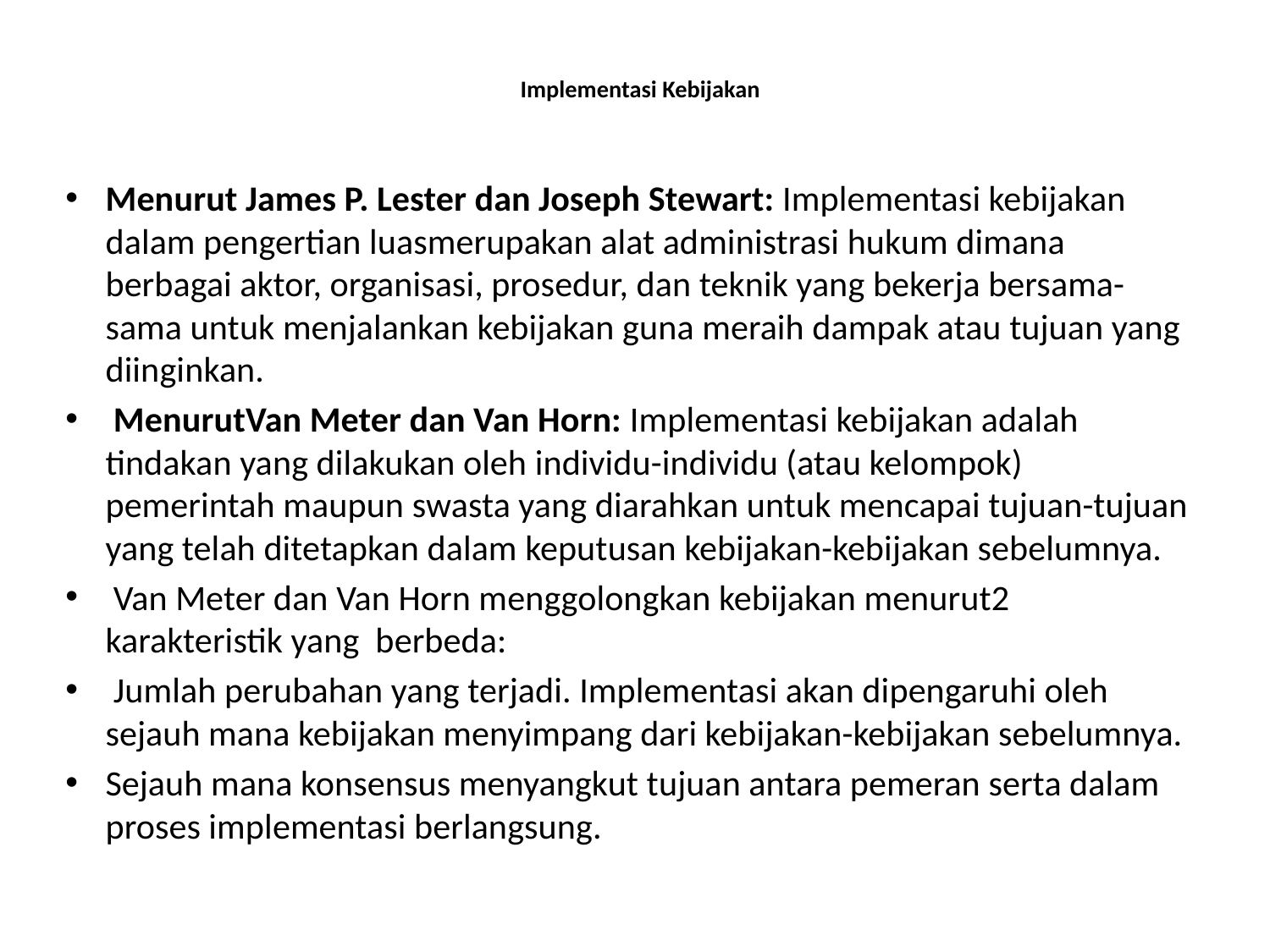

# Implementasi Kebijakan
Menurut James P. Lester dan Joseph Stewart: Implementasi kebijakan dalam pengertian luasmerupakan alat administrasi hukum dimana berbagai aktor, organisasi, prosedur, dan teknik yang bekerja bersama-sama untuk menjalankan kebijakan guna meraih dampak atau tujuan yang diinginkan.
 MenurutVan Meter dan Van Horn: Implementasi kebijakan adalah tindakan yang dilakukan oleh individu-individu (atau kelompok) pemerintah maupun swasta yang diarahkan untuk mencapai tujuan-tujuan yang telah ditetapkan dalam keputusan kebijakan-kebijakan sebelumnya.
 Van Meter dan Van Horn menggolongkan kebijakan menurut2 karakteristik yang  berbeda:
 Jumlah perubahan yang terjadi. Implementasi akan dipengaruhi oleh sejauh mana kebijakan menyimpang dari kebijakan-kebijakan sebelumnya.
Sejauh mana konsensus menyangkut tujuan antara pemeran serta dalam proses implementasi berlangsung.